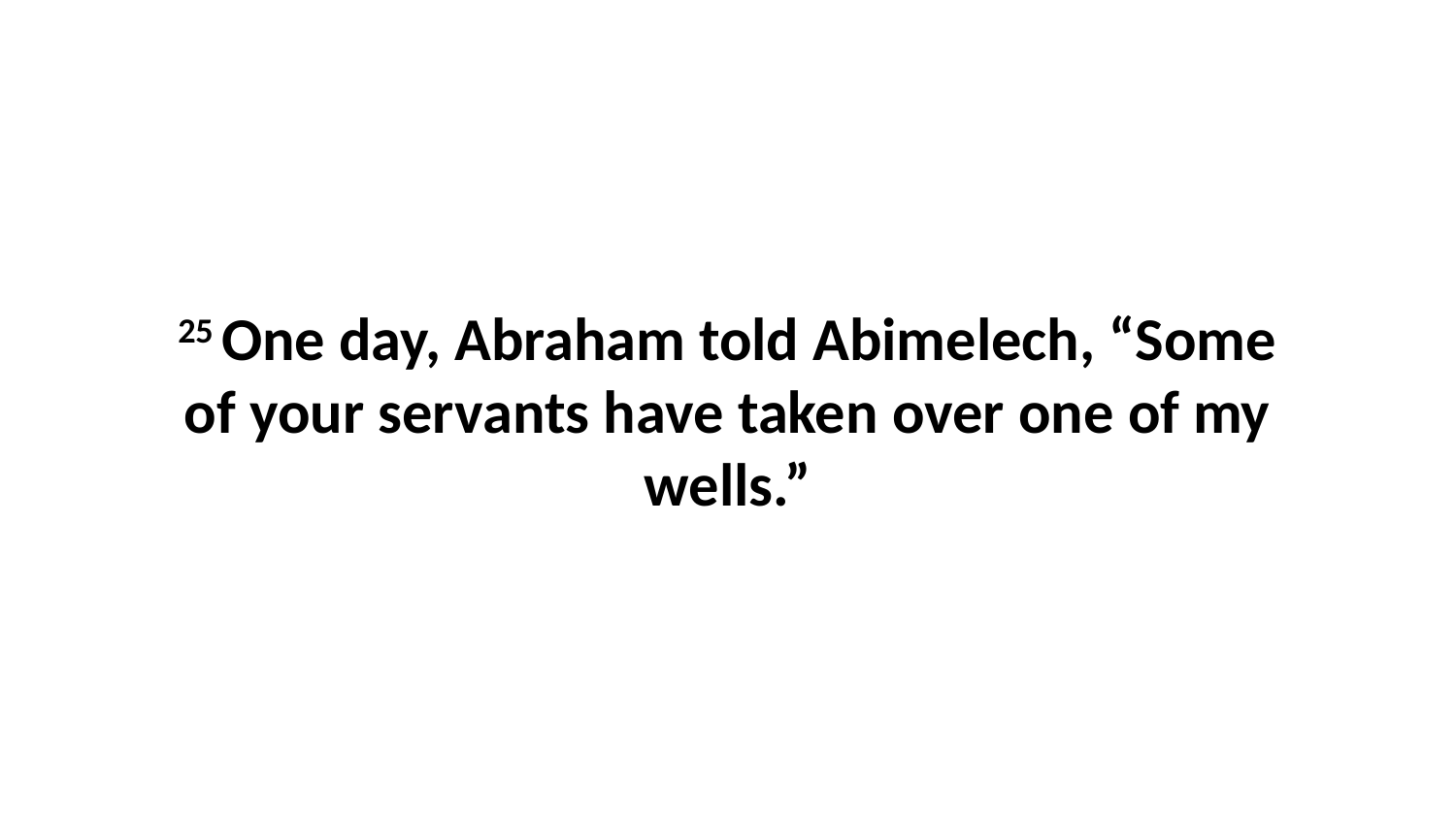

25 One day, Abraham told Abimelech, “Some of your servants have taken over one of my wells.”